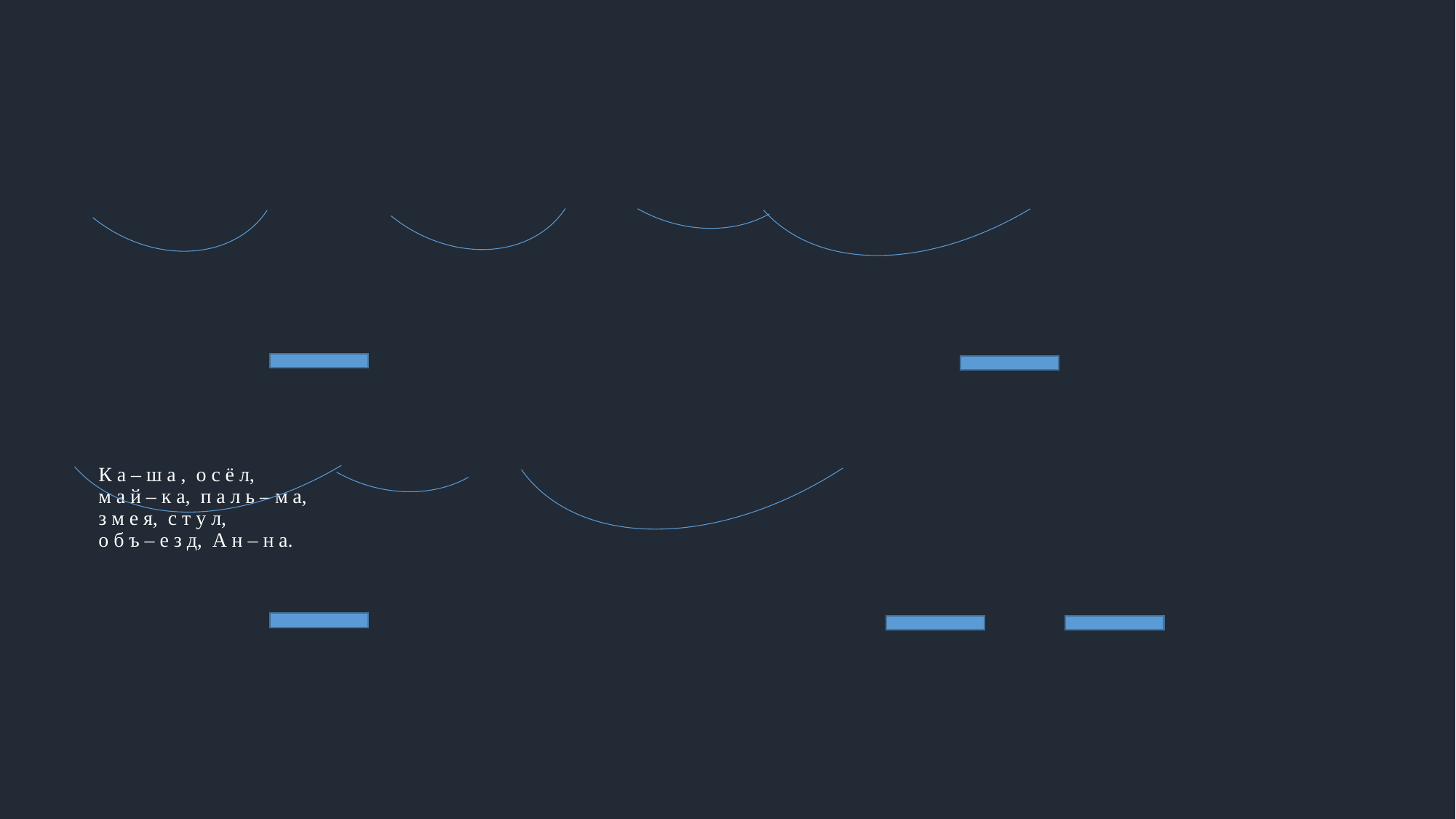

# К а – ш а ,  о с ё л, м а й – к а,  п а л ь – м а, з м е я,  с т у л, о б ъ – е з д,  А н – н а.